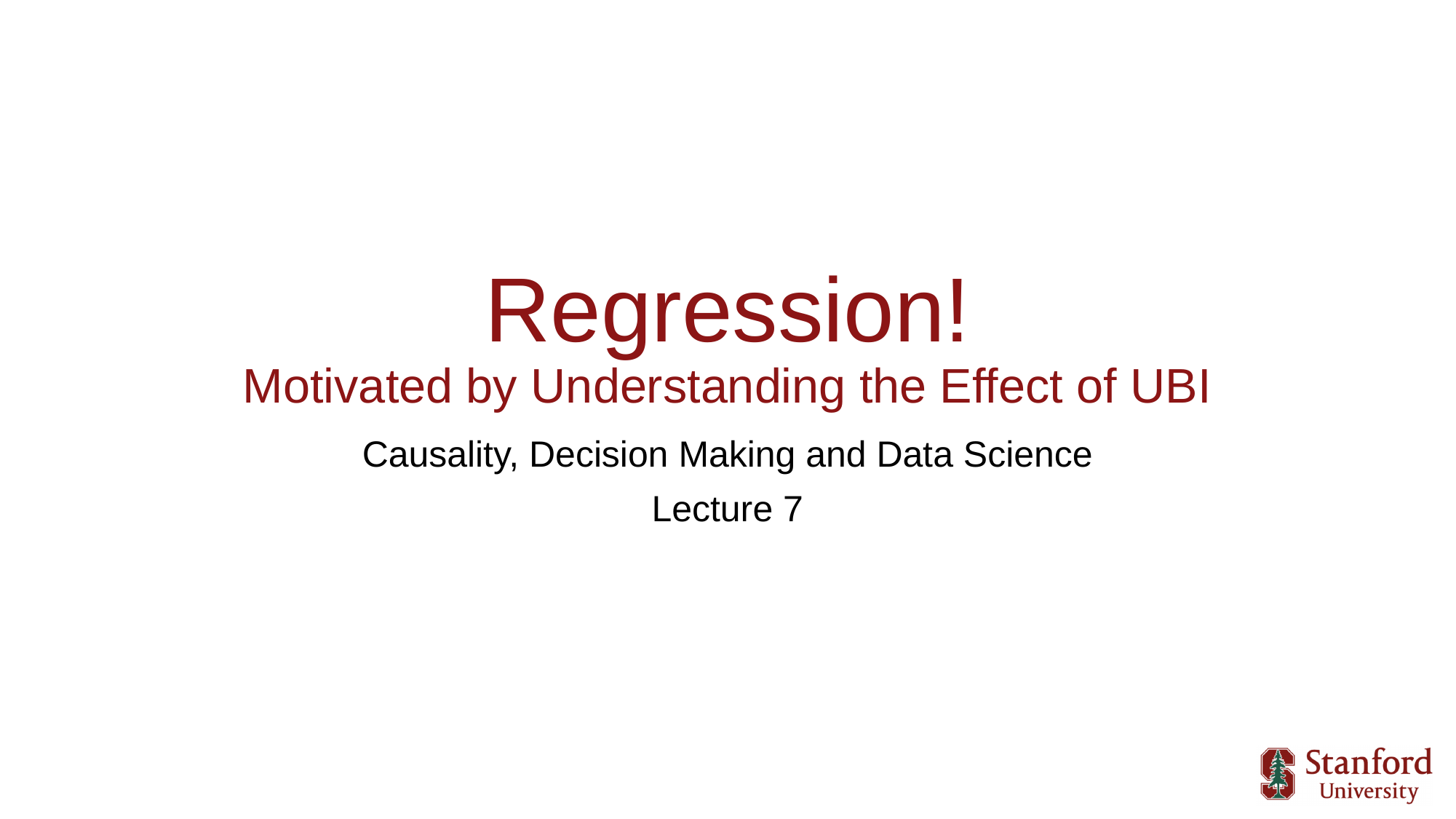

# Regression! Motivated by Understanding the Effect of UBI
Causality, Decision Making and Data Science
Lecture 7